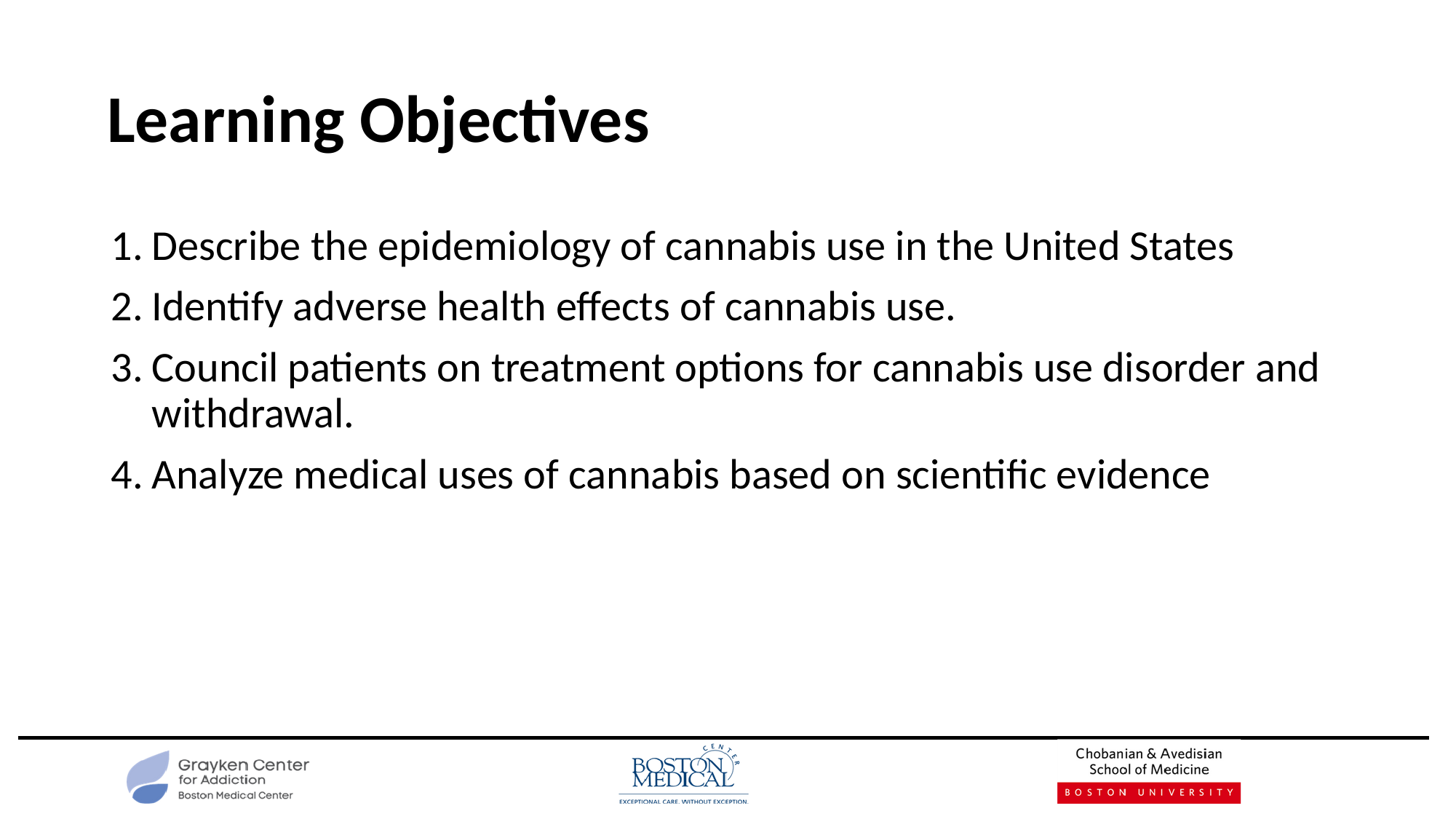

# Learning Objectives
Describe the epidemiology of cannabis use in the United States
Identify adverse health effects of cannabis use.
Council patients on treatment options for cannabis use disorder and withdrawal.
Analyze medical uses of cannabis based on scientific evidence